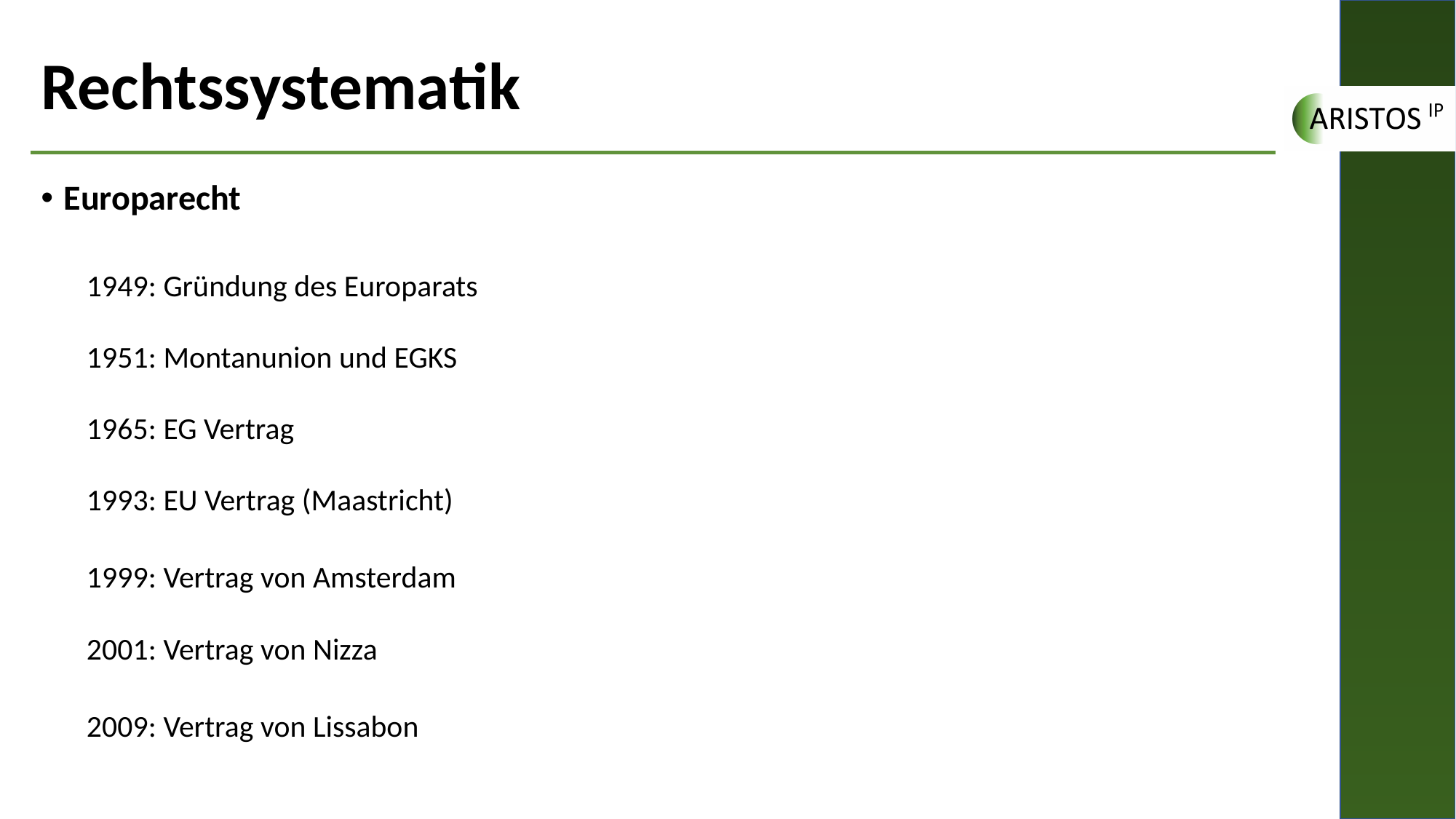

# Rechtssystematik
Europarecht

1949: Gründung des Europarats
1951: Montanunion und EGKS
1965: EG Vertrag
1993: EU Vertrag (Maastricht)

1999: Vertrag von Amsterdam
2001: Vertrag von Nizza

2009: Vertrag von Lissabon